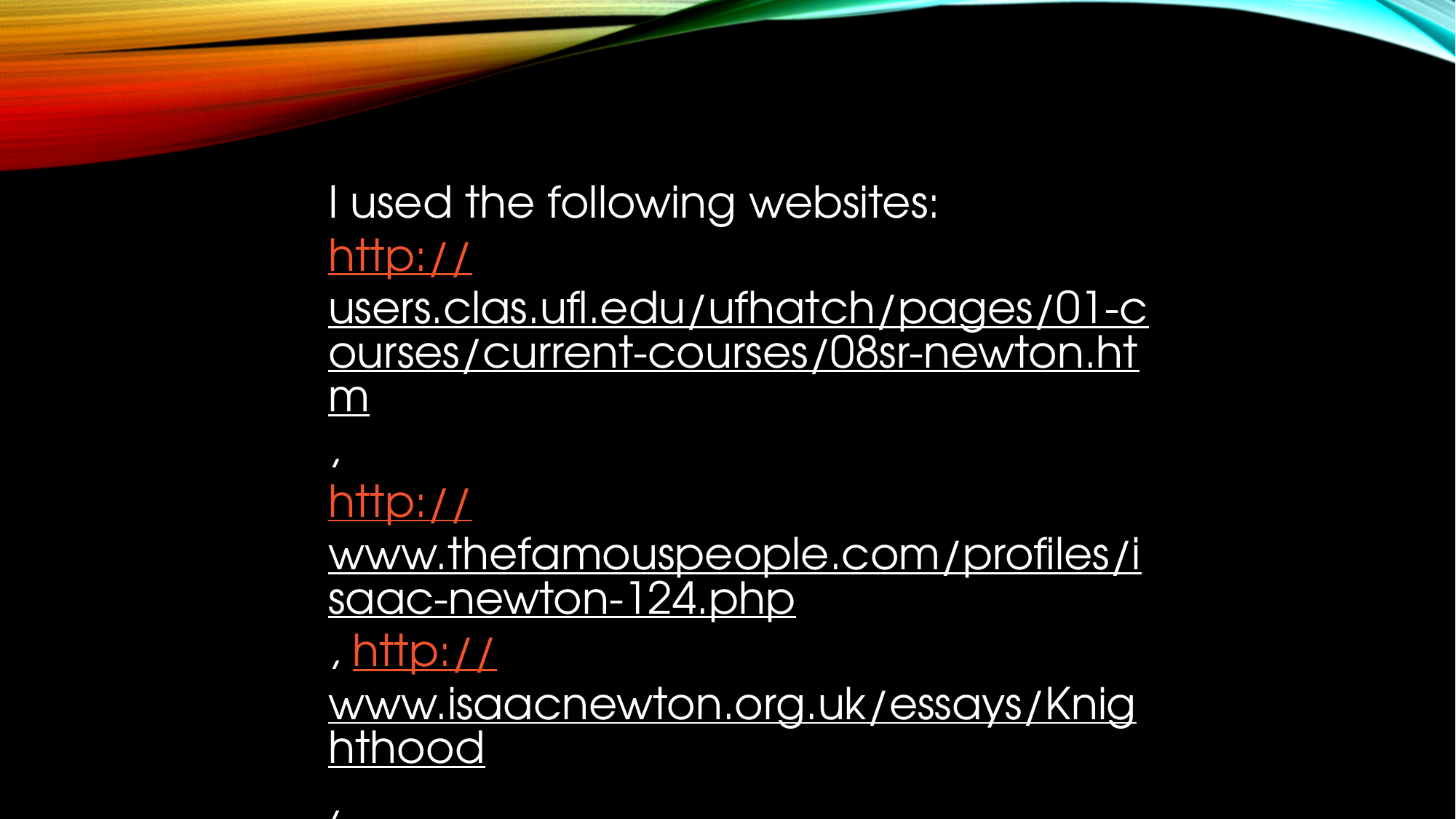

I used the following websites:
http://users.clas.ufl.edu/ufhatch/pages/01-courses/current-courses/08sr-newton.htm,
http://www.thefamouspeople.com/profiles/isaac-newton-124.php, http://www.isaacnewton.org.uk/essays/Knighthood, http://teachertech.rice.edu/Participants/louviere/Newton/